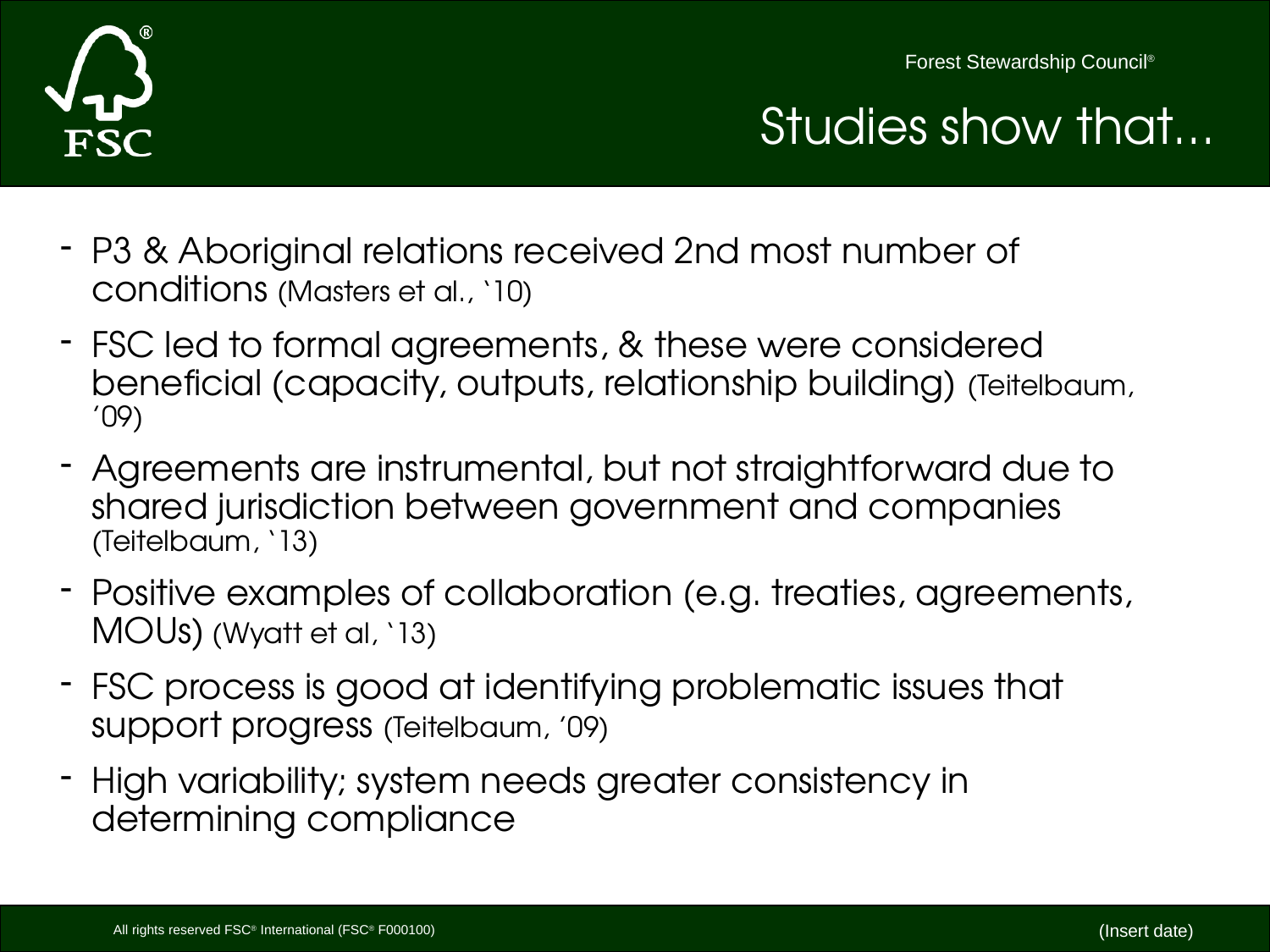

Studies show that…
P3 & Aboriginal relations received 2nd most number of conditions (Masters et al., ‘10)
FSC led to formal agreements, & these were considered beneficial (capacity, outputs, relationship building) (Teitelbaum, ’09)
Agreements are instrumental, but not straightforward due to shared jurisdiction between government and companies (Teitelbaum, ‘13)
Positive examples of collaboration (e.g. treaties, agreements, MOUs) (Wyatt et al, ‘13)
FSC process is good at identifying problematic issues that support progress (Teitelbaum, ’09)
High variability; system needs greater consistency in determining compliance

(Insert date)